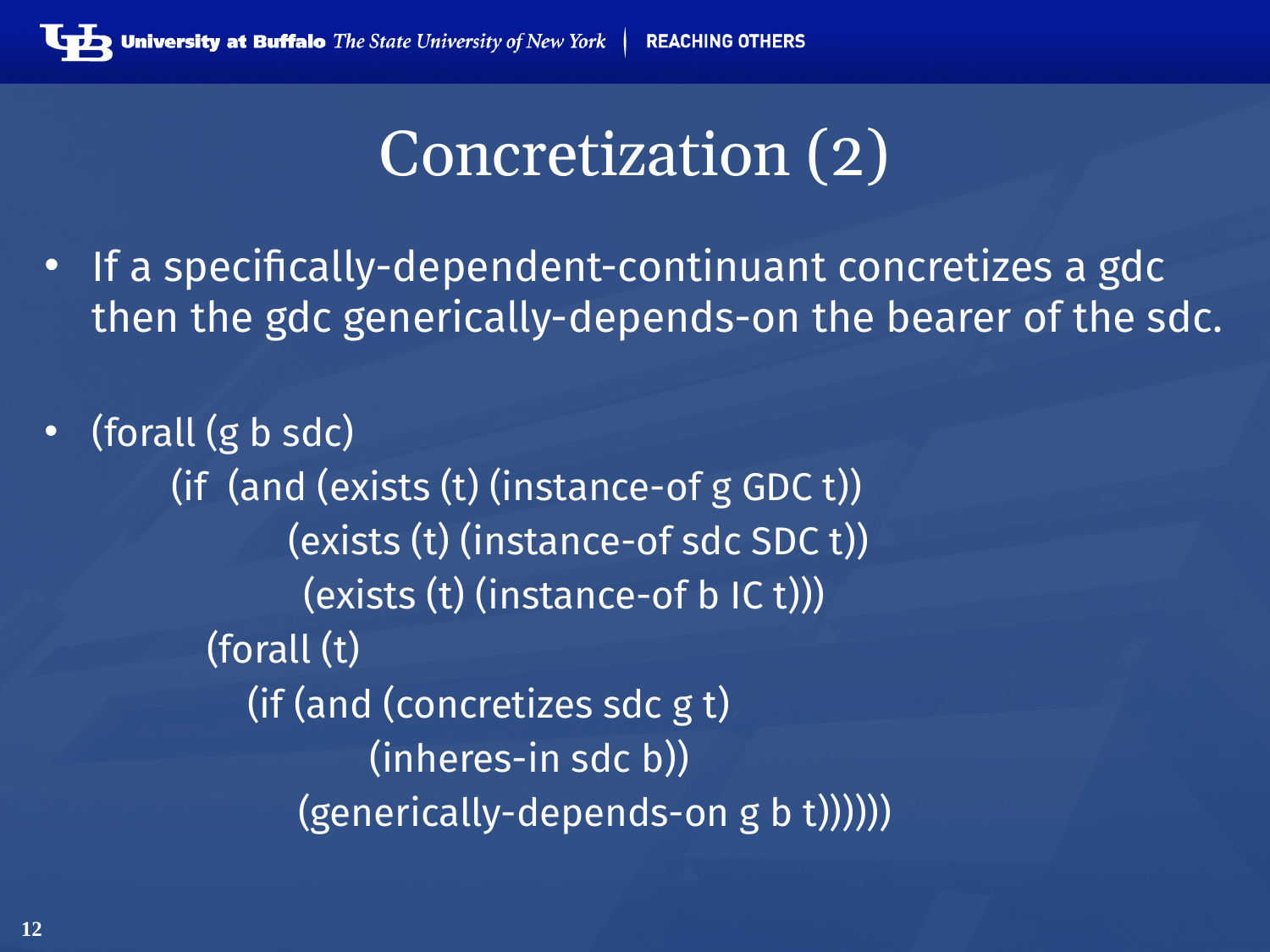

# Concretization (2)
If a specifically-dependent-continuant concretizes a gdc then the gdc generically-depends-on the bearer of the sdc.

(forall (g b sdc)
	(if  (and (exists (t) (instance-of g GDC t))
                        (exists (t) (instance-of sdc SDC t))
	             (exists (t) (instance-of b IC t)))
                (forall (t)
                    (if (and (concretizes sdc g t)
                                (inheres-in sdc b))
                         (generically-depends-on g b t))))))
12